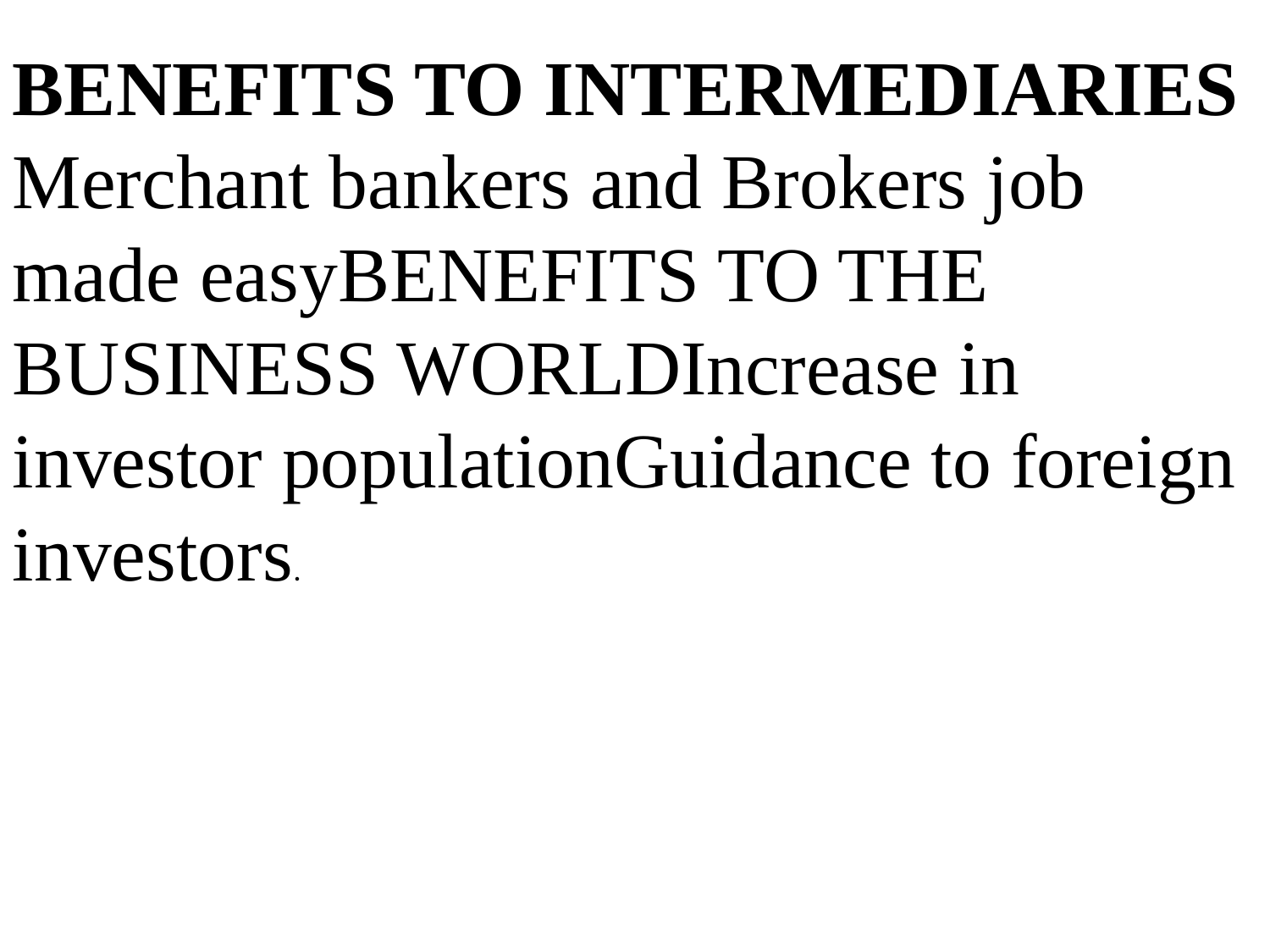

BENEFITS TO INTERMEDIARIES
Merchant bankers and Brokers job made easyBENEFITS TO THE BUSINESS WORLDIncrease in investor populationGuidance to foreign investors.